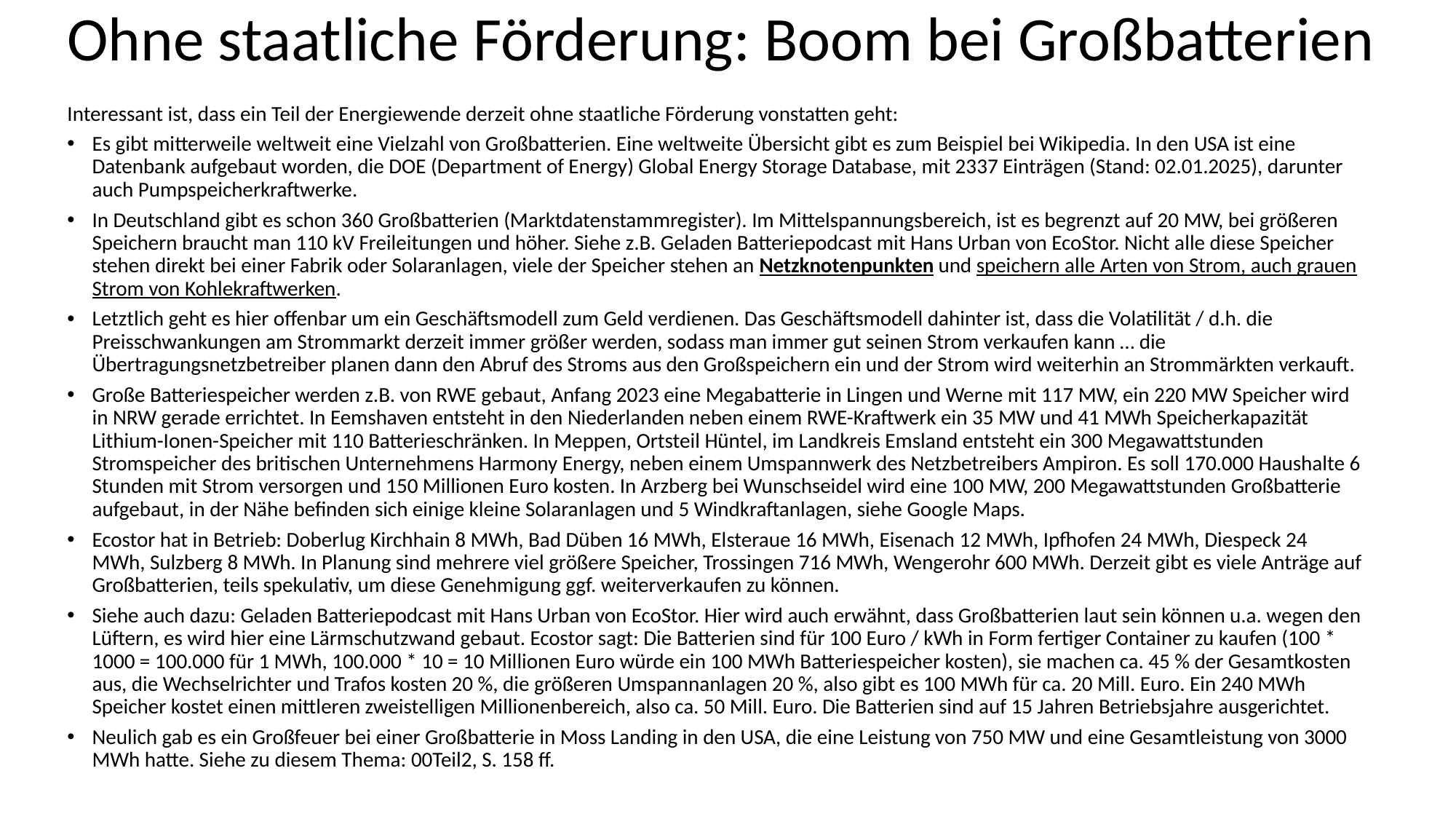

# Ohne staatliche Förderung: Boom bei Großbatterien
Interessant ist, dass ein Teil der Energiewende derzeit ohne staatliche Förderung vonstatten geht:
Es gibt mitterweile weltweit eine Vielzahl von Großbatterien. Eine weltweite Übersicht gibt es zum Beispiel bei Wikipedia. In den USA ist eine Datenbank aufgebaut worden, die DOE (Department of Energy) Global Energy Storage Database, mit 2337 Einträgen (Stand: 02.01.2025), darunter auch Pumpspeicherkraftwerke.
In Deutschland gibt es schon 360 Großbatterien (Marktdatenstammregister). Im Mittelspannungsbereich, ist es begrenzt auf 20 MW, bei größeren Speichern braucht man 110 kV Freileitungen und höher. Siehe z.B. Geladen Batteriepodcast mit Hans Urban von EcoStor. Nicht alle diese Speicher stehen direkt bei einer Fabrik oder Solaranlagen, viele der Speicher stehen an Netzknotenpunkten und speichern alle Arten von Strom, auch grauen Strom von Kohlekraftwerken.
Letztlich geht es hier offenbar um ein Geschäftsmodell zum Geld verdienen. Das Geschäftsmodell dahinter ist, dass die Volatilität / d.h. die Preisschwankungen am Strommarkt derzeit immer größer werden, sodass man immer gut seinen Strom verkaufen kann … die Übertragungsnetzbetreiber planen dann den Abruf des Stroms aus den Großspeichern ein und der Strom wird weiterhin an Strommärkten verkauft.
Große Batteriespeicher werden z.B. von RWE gebaut, Anfang 2023 eine Megabatterie in Lingen und Werne mit 117 MW, ein 220 MW Speicher wird in NRW gerade errichtet. In Eemshaven entsteht in den Niederlanden neben einem RWE-Kraftwerk ein 35 MW und 41 MWh Speicherkapazität Lithium-Ionen-Speicher mit 110 Batterieschränken. In Meppen, Ortsteil Hüntel, im Landkreis Emsland entsteht ein 300 Megawattstunden Stromspeicher des britischen Unternehmens Harmony Energy, neben einem Umspannwerk des Netzbetreibers Ampiron. Es soll 170.000 Haushalte 6 Stunden mit Strom versorgen und 150 Millionen Euro kosten. In Arzberg bei Wunschseidel wird eine 100 MW, 200 Megawattstunden Großbatterie aufgebaut, in der Nähe befinden sich einige kleine Solaranlagen und 5 Windkraftanlagen, siehe Google Maps.
Ecostor hat in Betrieb: Doberlug Kirchhain 8 MWh, Bad Düben 16 MWh, Elsteraue 16 MWh, Eisenach 12 MWh, Ipfhofen 24 MWh, Diespeck 24 MWh, Sulzberg 8 MWh. In Planung sind mehrere viel größere Speicher, Trossingen 716 MWh, Wengerohr 600 MWh. Derzeit gibt es viele Anträge auf Großbatterien, teils spekulativ, um diese Genehmigung ggf. weiterverkaufen zu können.
Siehe auch dazu: Geladen Batteriepodcast mit Hans Urban von EcoStor. Hier wird auch erwähnt, dass Großbatterien laut sein können u.a. wegen den Lüftern, es wird hier eine Lärmschutzwand gebaut. Ecostor sagt: Die Batterien sind für 100 Euro / kWh in Form fertiger Container zu kaufen (100 * 1000 = 100.000 für 1 MWh, 100.000 * 10 = 10 Millionen Euro würde ein 100 MWh Batteriespeicher kosten), sie machen ca. 45 % der Gesamtkosten aus, die Wechselrichter und Trafos kosten 20 %, die größeren Umspannanlagen 20 %, also gibt es 100 MWh für ca. 20 Mill. Euro. Ein 240 MWh Speicher kostet einen mittleren zweistelligen Millionenbereich, also ca. 50 Mill. Euro. Die Batterien sind auf 15 Jahren Betriebsjahre ausgerichtet.
Neulich gab es ein Großfeuer bei einer Großbatterie in Moss Landing in den USA, die eine Leistung von 750 MW und eine Gesamtleistung von 3000 MWh hatte. Siehe zu diesem Thema: 00Teil2, S. 158 ff.